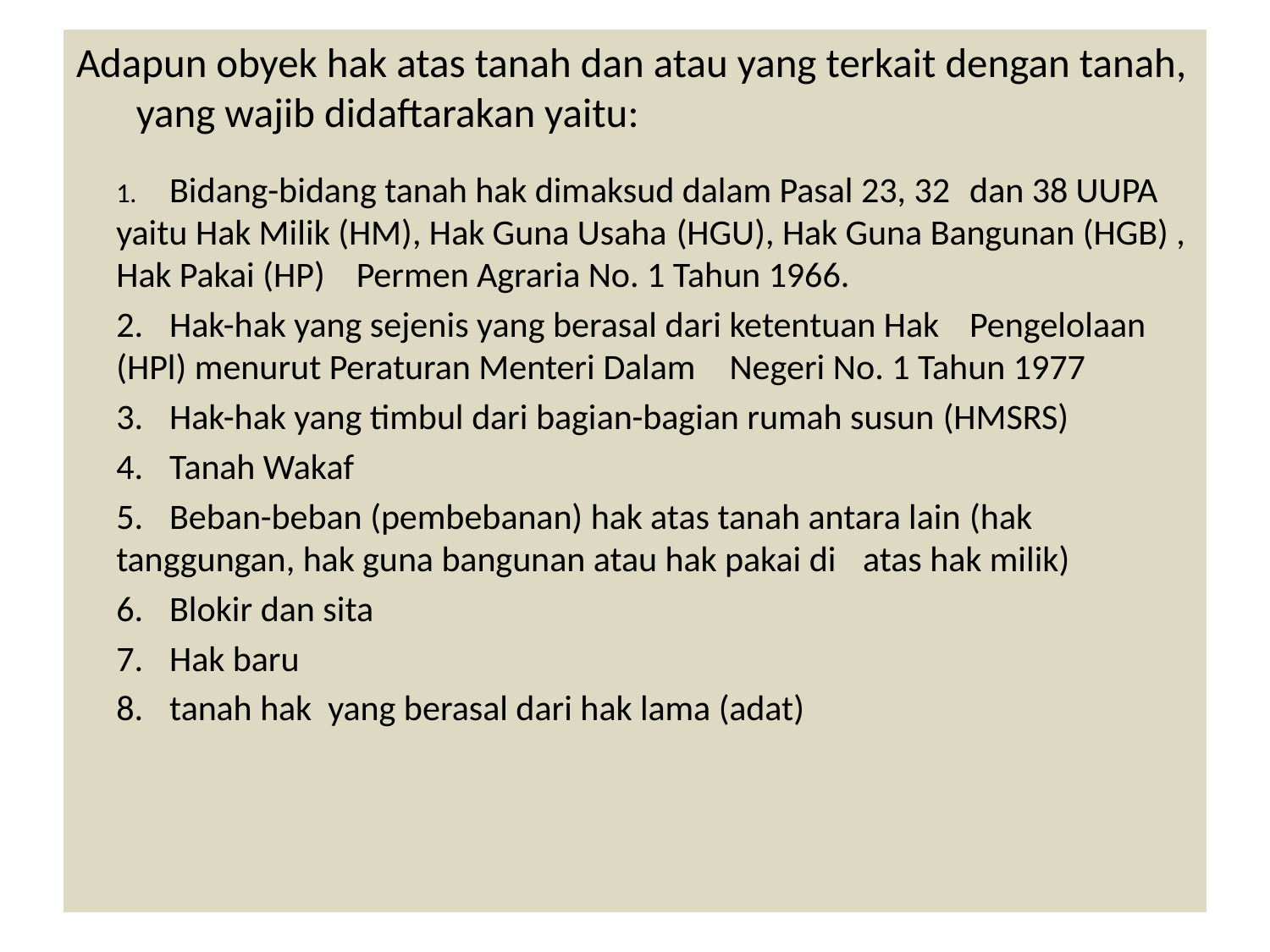

Adapun obyek hak atas tanah dan atau yang terkait dengan tanah, yang wajib didaftarakan yaitu:

	1. 	Bidang-bidang tanah hak dimaksud dalam Pasal 23, 32 	dan 38 UUPA yaitu Hak Milik (HM), Hak Guna Usaha 	(HGU), Hak Guna Bangunan (HGB) , Hak Pakai (HP) 	Permen Agraria No. 1 Tahun 1966.
	2. 	Hak-hak yang sejenis yang berasal dari ketentuan Hak 	Pengelolaan (HPl) menurut Peraturan Menteri Dalam 	Negeri No. 1 Tahun 1977
	3. 	Hak-hak yang timbul dari bagian-bagian rumah susun 	(HMSRS)
	4. 	Tanah Wakaf
	5. 	Beban-beban (pembebanan) hak atas tanah antara lain 	(hak tanggungan, hak guna bangunan atau hak pakai di 	atas hak milik)
	6. 	Blokir dan sita
	7. 	Hak baru
	8. 	tanah hak  yang berasal dari hak lama (adat)